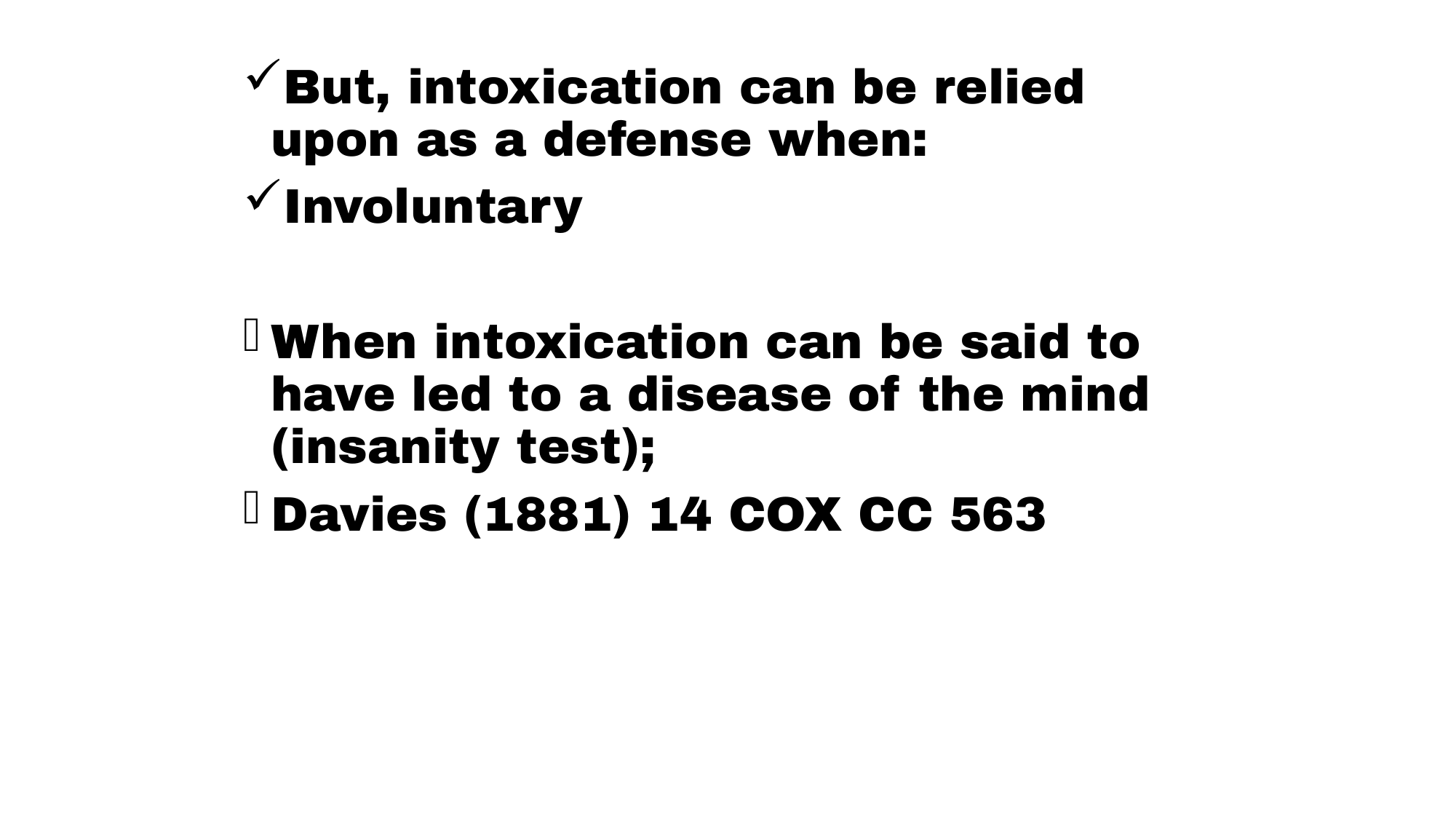

But, intoxication can be relied upon as a defense when:
Involuntary

When intoxication can be said to have led to a disease of the mind (insanity test);
Davies (1881) 14 COX CC 563